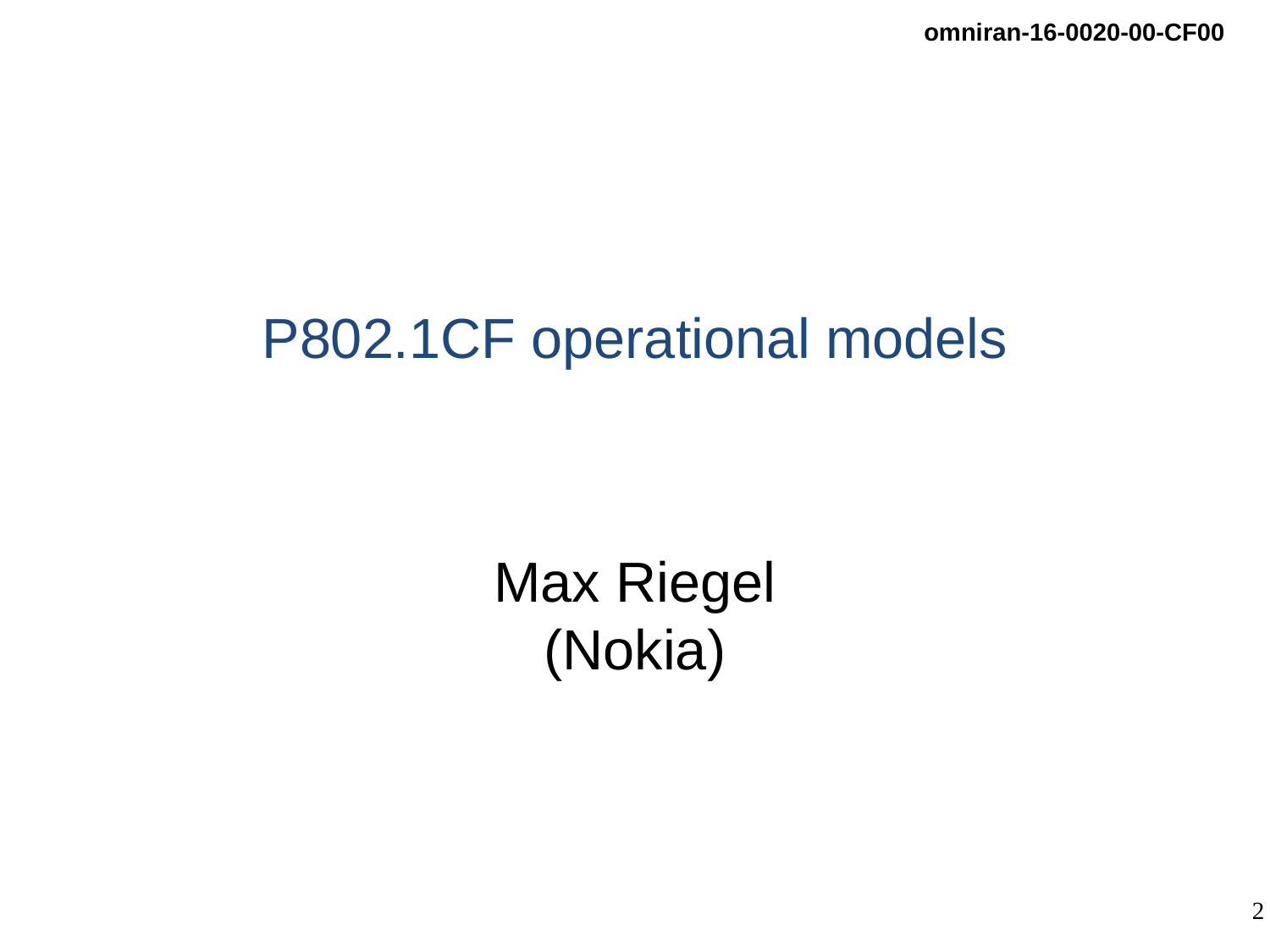

# P802.1CF operational models
Max Riegel
(Nokia)